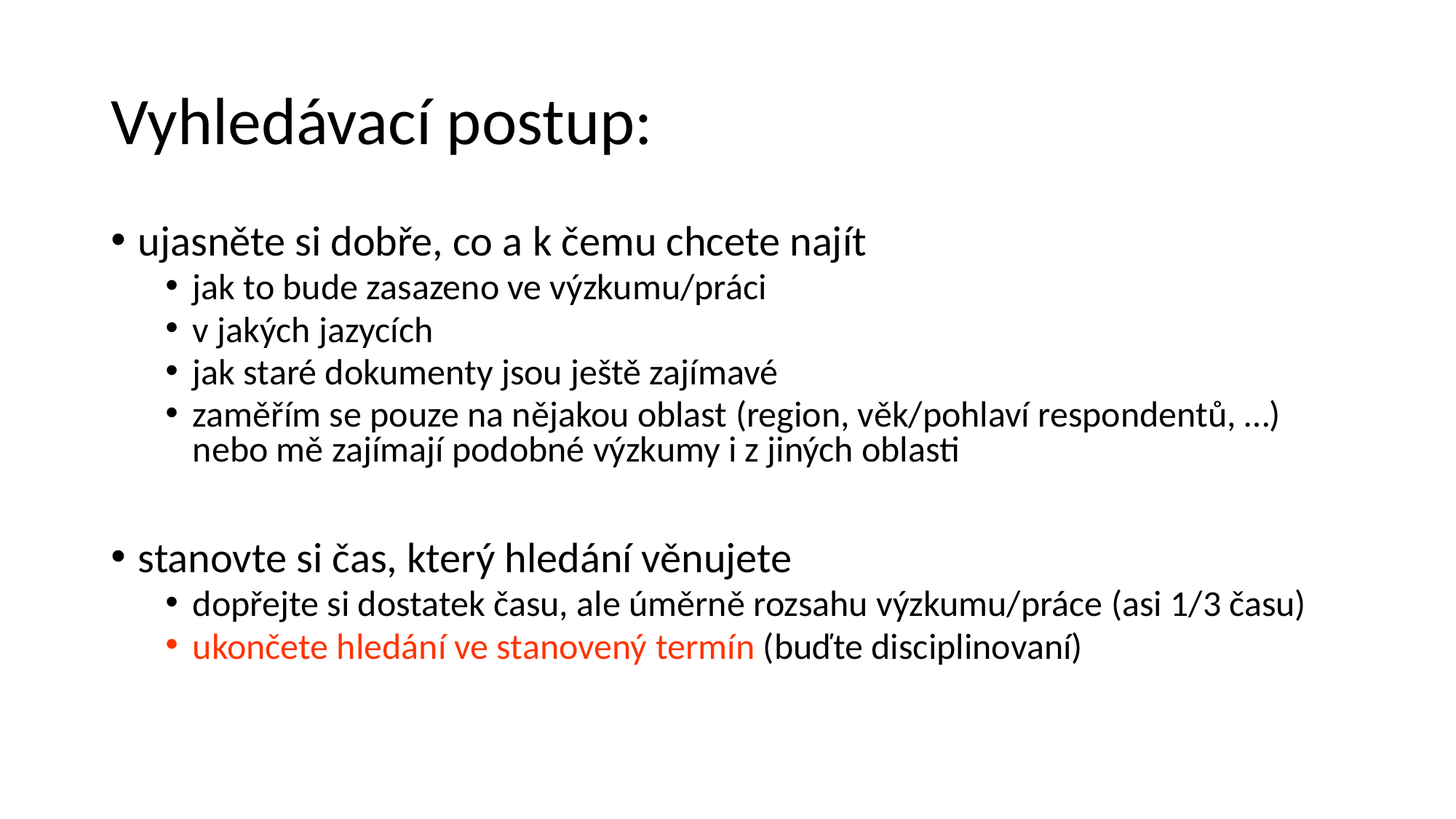

# Vyhledávací postup:
ujasněte si dobře, co a k čemu chcete najít
jak to bude zasazeno ve výzkumu/práci
v jakých jazycích
jak staré dokumenty jsou ještě zajímavé
zaměřím se pouze na nějakou oblast (region, věk/pohlaví respondentů, …) nebo mě zajímají podobné výzkumy i z jiných oblasti

stanovte si čas, který hledání věnujete
dopřejte si dostatek času, ale úměrně rozsahu výzkumu/práce (asi 1/3 času)
ukončete hledání ve stanovený termín (buďte disciplinovaní)